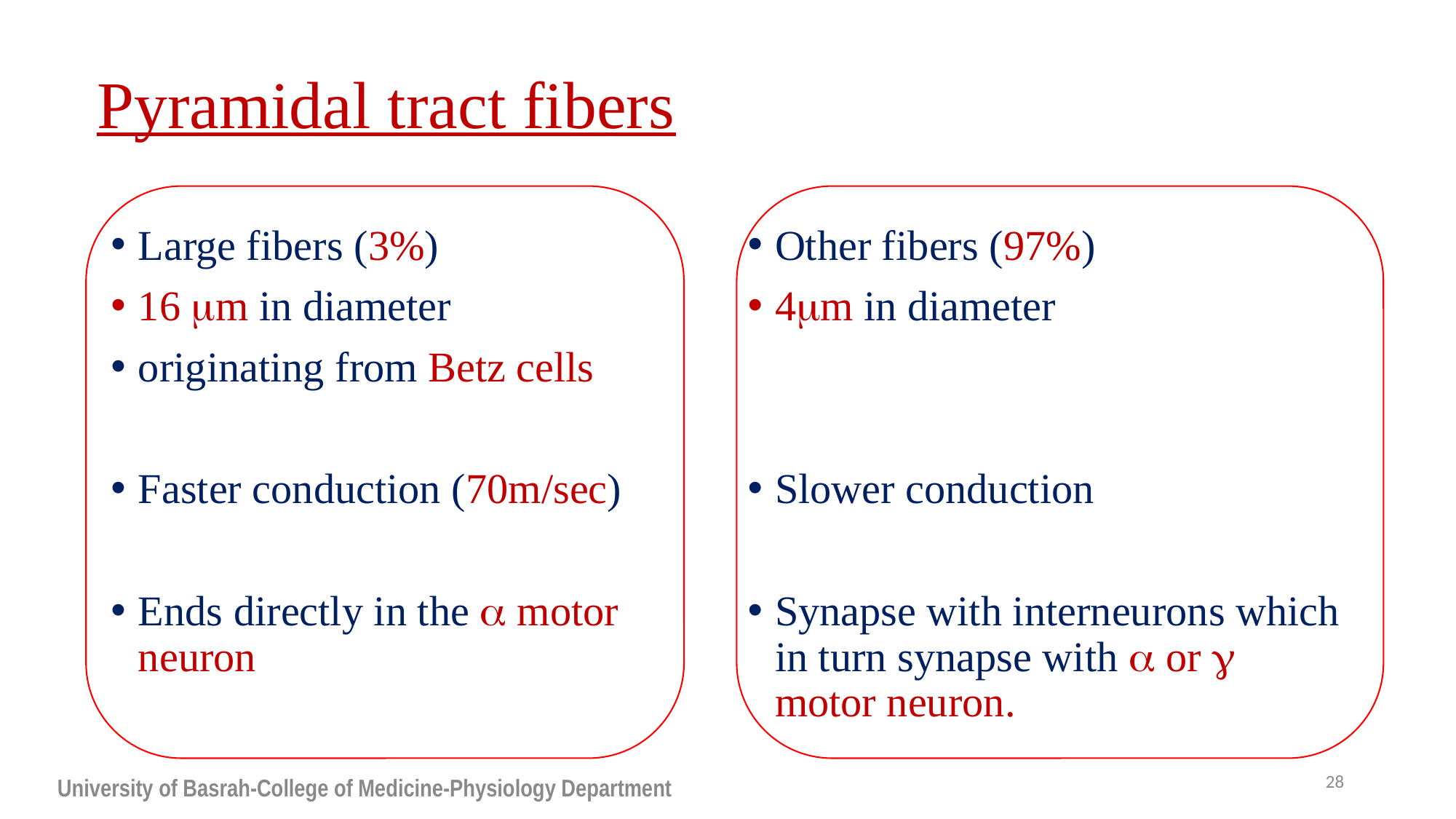

# Pyramidal tract fibers

Large fibers (3%)
16 μm in diameter
originating from Betz cells

Faster conduction (70m/sec)

Ends directly in the α motor neuron

Other fibers (97%)
4μm in diameter

Slower conduction

Synapse with interneurons which in turn synapse with α or γ motor neuron.

28
University of Basrah-College of Medicine-Physiology Department